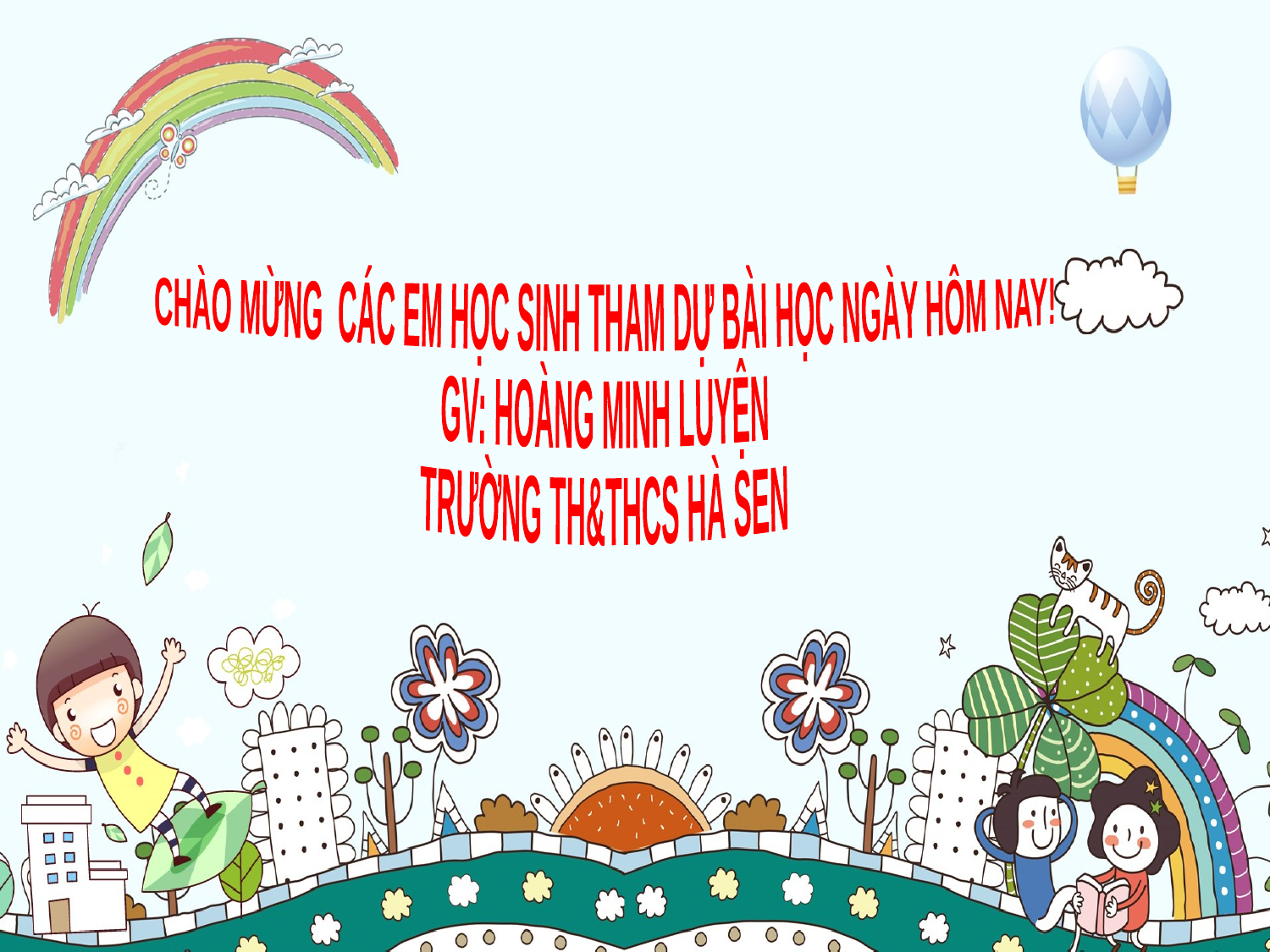

CHÀO MỪNG  CÁC EM HỌC SINH THAM DỰ BÀI HỌC NGÀY HÔM NAY!
GV: HOÀNG MINH LUYỆN
TRƯỜNG TH&THCS HÀ SEN